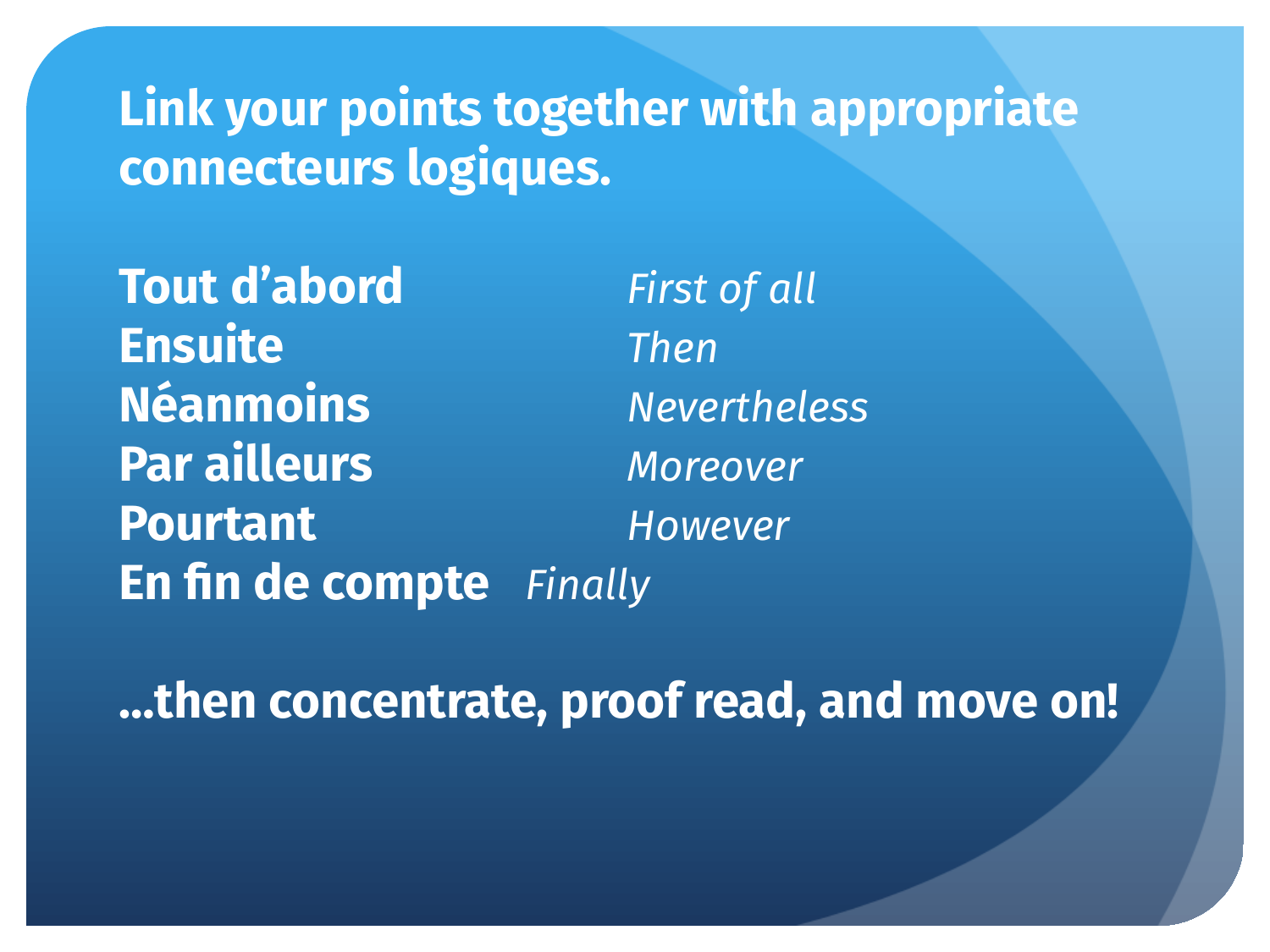

Link your points together with appropriate connecteurs logiques.

Tout d’abord   		First of all
Ensuite            		Then
Néanmoins       		Nevertheless
Par ailleurs       		Moreover
Pourtant           		However
En fin de compte   Finally

…then concentrate, proof read, and move on!